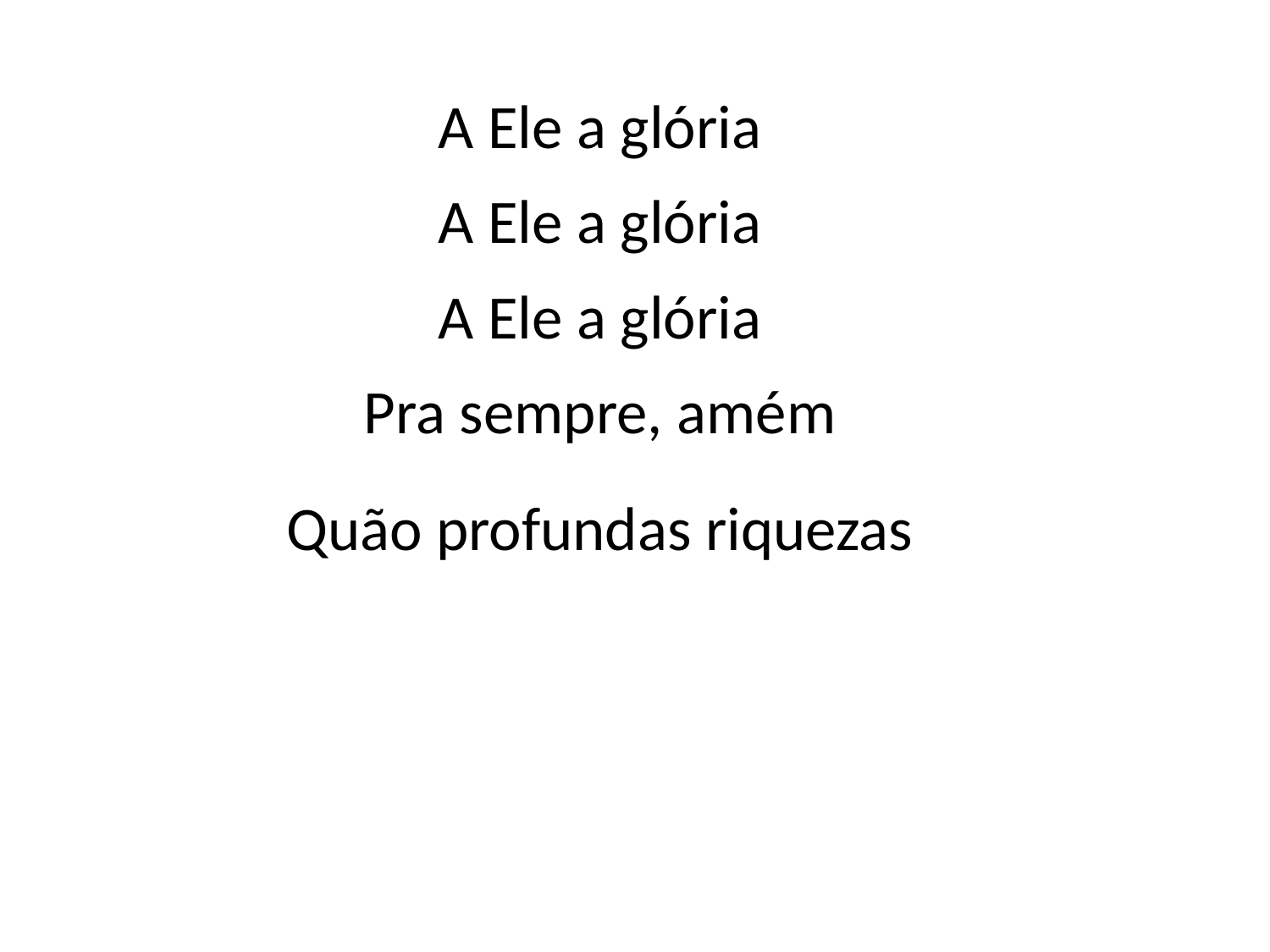

A Ele a glória

A Ele a glória

A Ele a glória

Pra sempre, amém

Quão profundas riquezas

#